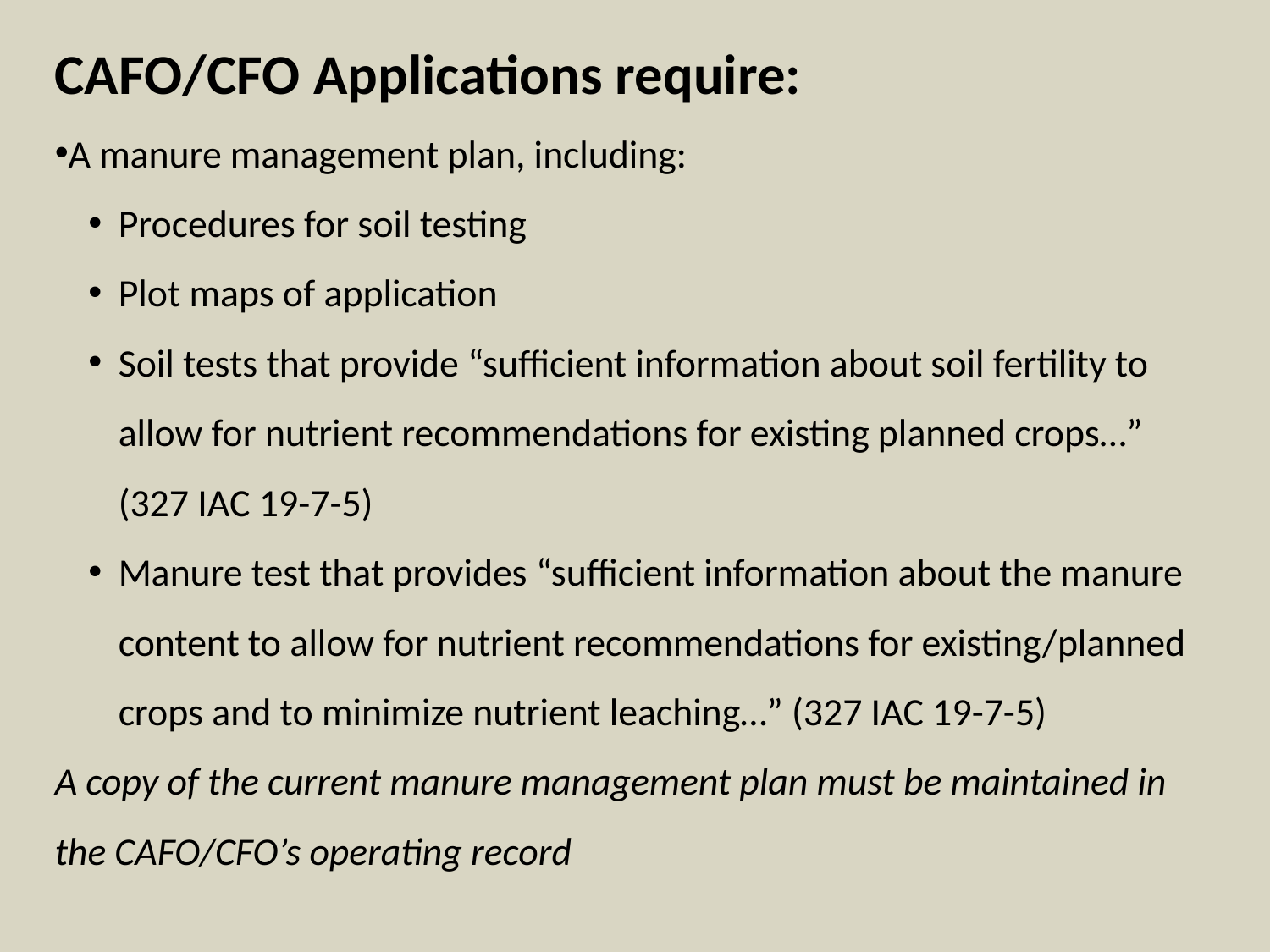

CAFO/CFO Applications require:
A manure management plan, including:
Procedures for soil testing
Plot maps of application
Soil tests that provide “sufficient information about soil fertility to allow for nutrient recommendations for existing planned crops…” (327 IAC 19-7-5)
Manure test that provides “sufficient information about the manure content to allow for nutrient recommendations for existing/planned crops and to minimize nutrient leaching…” (327 IAC 19-7-5)
A copy of the current manure management plan must be maintained in the CAFO/CFO’s operating record